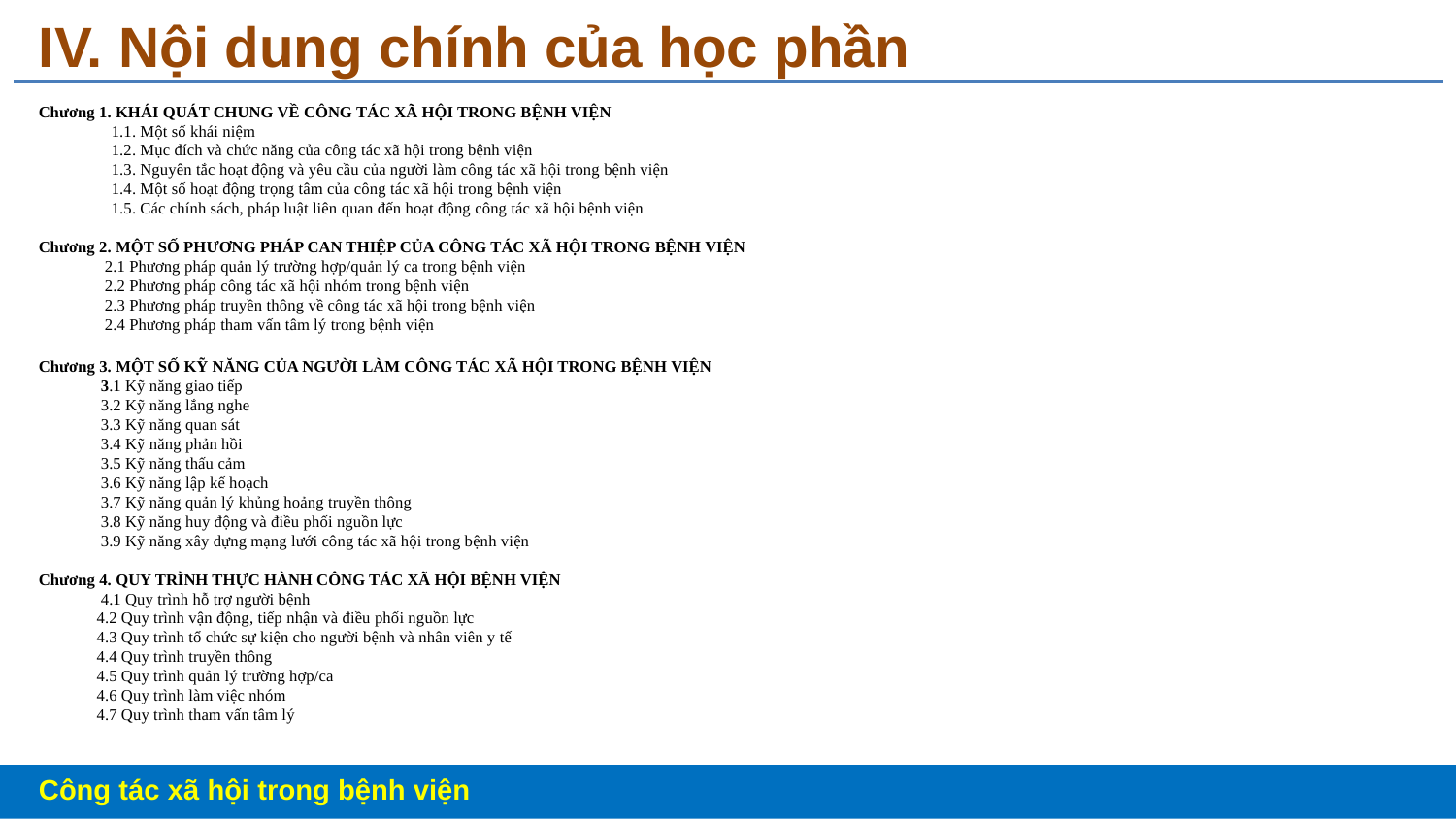

# IV. Nội dung chính của học phần
Chương 1. KHÁI QUÁT CHUNG VỀ CÔNG TÁC XÃ HỘI TRONG BỆNH VIỆN
1.1. Một số khái niệm
1.2. Mục đích và chức năng của công tác xã hội trong bệnh viện
1.3. Nguyên tắc hoạt động và yêu cầu của người làm công tác xã hội trong bệnh viện
1.4. Một số hoạt động trọng tâm của công tác xã hội trong bệnh viện
1.5. Các chính sách, pháp luật liên quan đến hoạt động công tác xã hội bệnh viện

Chương 2. MỘT SỐ PHƯƠNG PHÁP CAN THIỆP CỦA CÔNG TÁC XÃ HỘI TRONG BỆNH VIỆN
                2.1 Phương pháp quản lý trường hợp/quản lý ca trong bệnh viện
                2.2 Phương pháp công tác xã hội nhóm trong bệnh viện
                2.3 Phương pháp truyền thông về công tác xã hội trong bệnh viện
                2.4 Phương pháp tham vấn tâm lý trong bệnh viện

Chương 3. MỘT SỐ KỸ NĂNG CỦA NGƯỜI LÀM CÔNG TÁC XÃ HỘI TRONG BỆNH VIỆN
               3.1 Kỹ năng giao tiếp
               3.2 Kỹ năng lắng nghe
               3.3 Kỹ năng quan sát
               3.4 Kỹ năng phản hồi
               3.5 Kỹ năng thấu cảm
               3.6 Kỹ năng lập kế hoạch
               3.7 Kỹ năng quản lý khủng hoảng truyền thông
               3.8 Kỹ năng huy động và điều phối nguồn lực
               3.9 Kỹ năng xây dựng mạng lưới công tác xã hội trong bệnh viện

Chương 4. QUY TRÌNH THỰC HÀNH CÔNG TÁC XÃ HỘI BỆNH VIỆN
               4.1 Quy trình hỗ trợ người bệnh
              4.2 Quy trình vận động, tiếp nhận và điều phối nguồn lực
              4.3 Quy trình tổ chức sự kiện cho người bệnh và nhân viên y tế
              4.4 Quy trình truyền thông
              4.5 Quy trình quản lý trường hợp/ca
              4.6 Quy trình làm việc nhóm
              4.7 Quy trình tham vấn tâm lý

Công tác xã hội trong bệnh viện